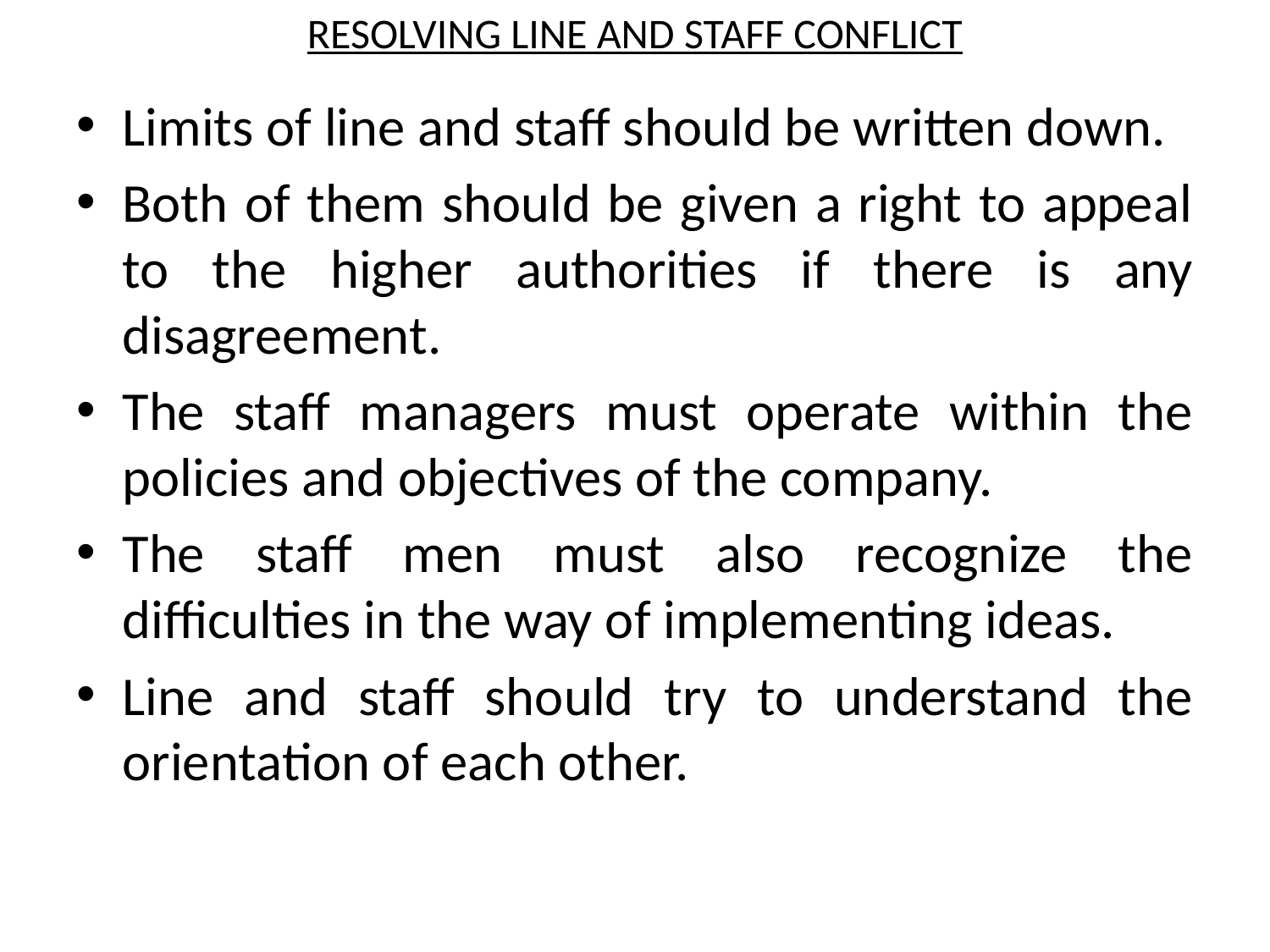

# RESOLVING LINE AND STAFF CONFLICT
Limits of line and staff should be written down.
Both of them should be given a right to appeal to the higher authorities if there is any disagreement.
The staff managers must operate within the policies and objectives of the company.
The staff men must also recognize the difficulties in the way of implementing ideas.
Line and staff should try to understand the orientation of each other.